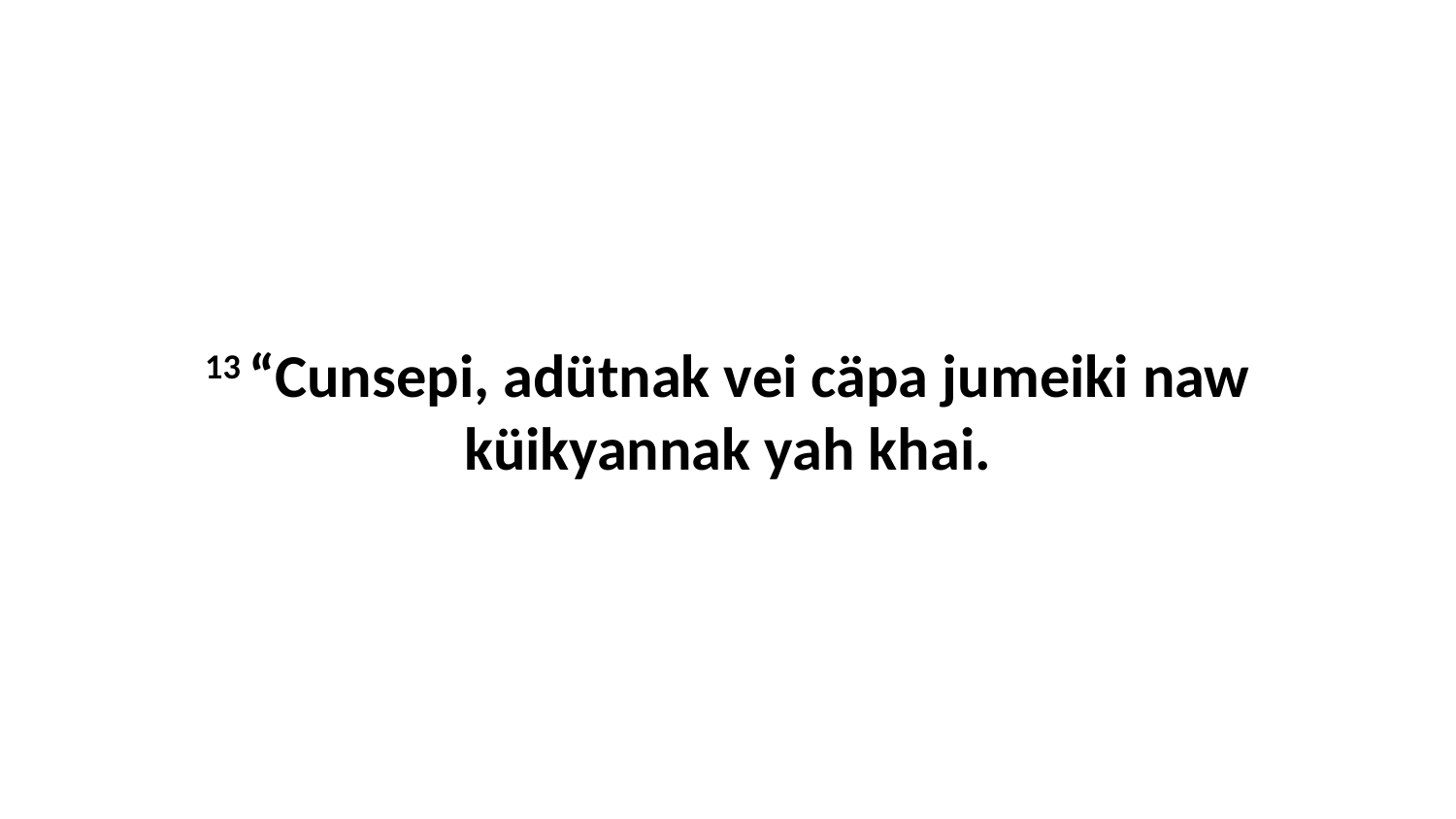

13 “Cunsepi, adütnak vei cäpa jumeiki naw küikyannak yah khai.